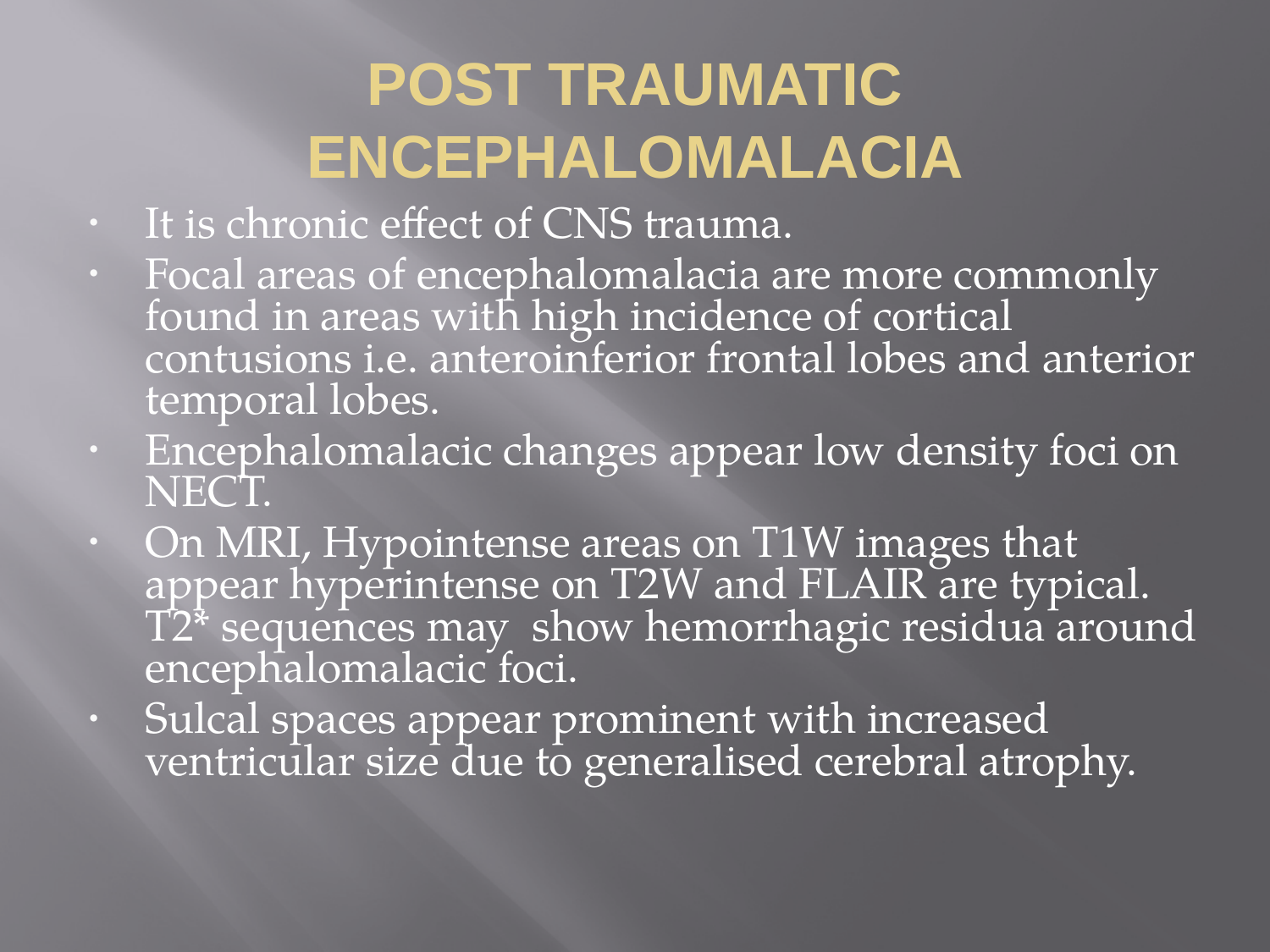

# POST TRAUMATIC ENCEPHALOMALACIA
It is chronic effect of CNS trauma.
Focal areas of encephalomalacia are more commonly found in areas with high incidence of cortical contusions i.e. anteroinferior frontal lobes and anterior temporal lobes.
Encephalomalacic changes appear low density foci on NECT.
On MRI, Hypointense areas on T1W images that appear hyperintense on T2W and FLAIR are typical. T2* sequences may  show hemorrhagic residua around encephalomalacic foci.
Sulcal spaces appear prominent with increased ventricular size due to generalised cerebral atrophy.